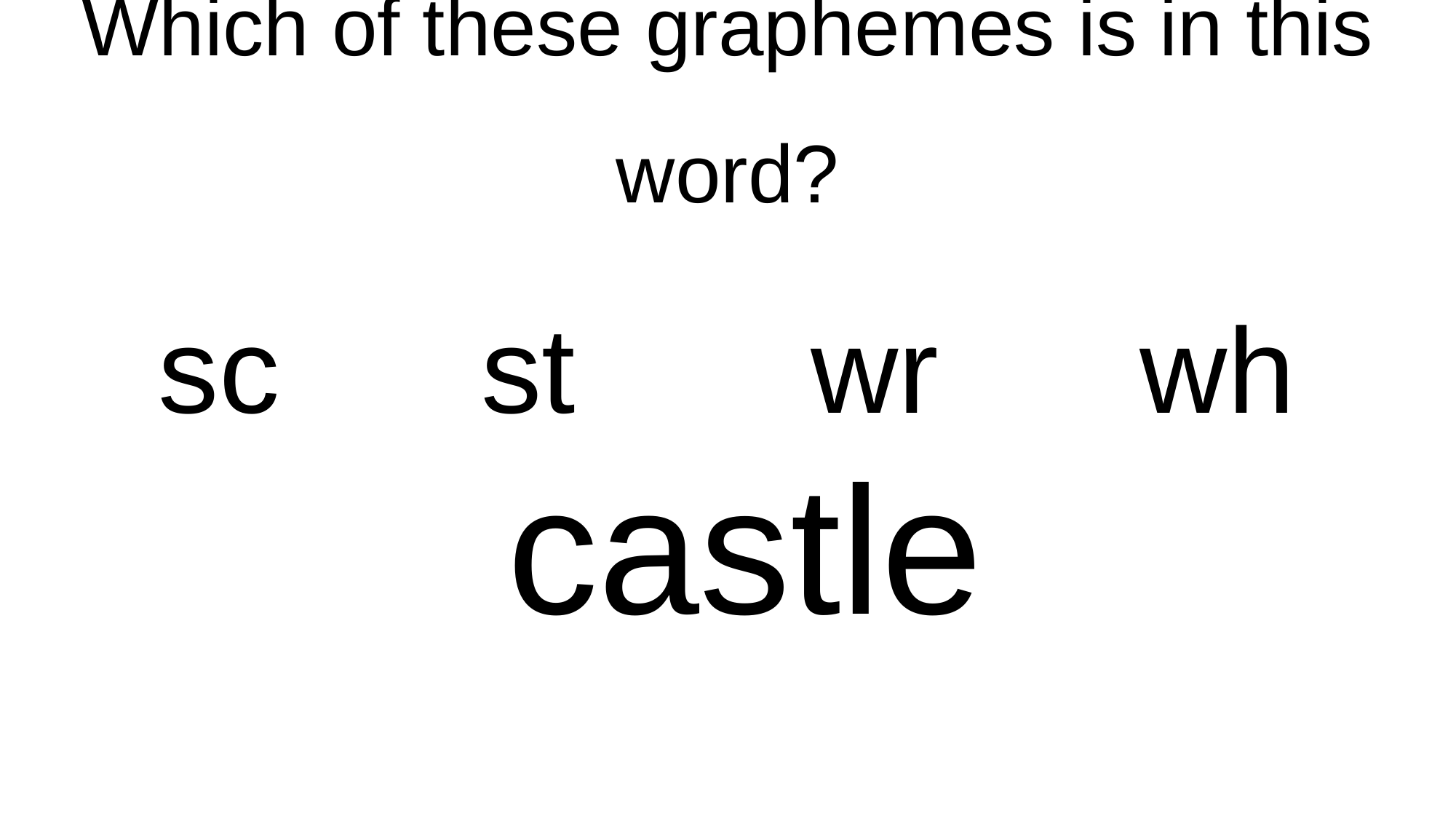

Which of these graphemes is in this word?
sc      st       wr      wh
# castle